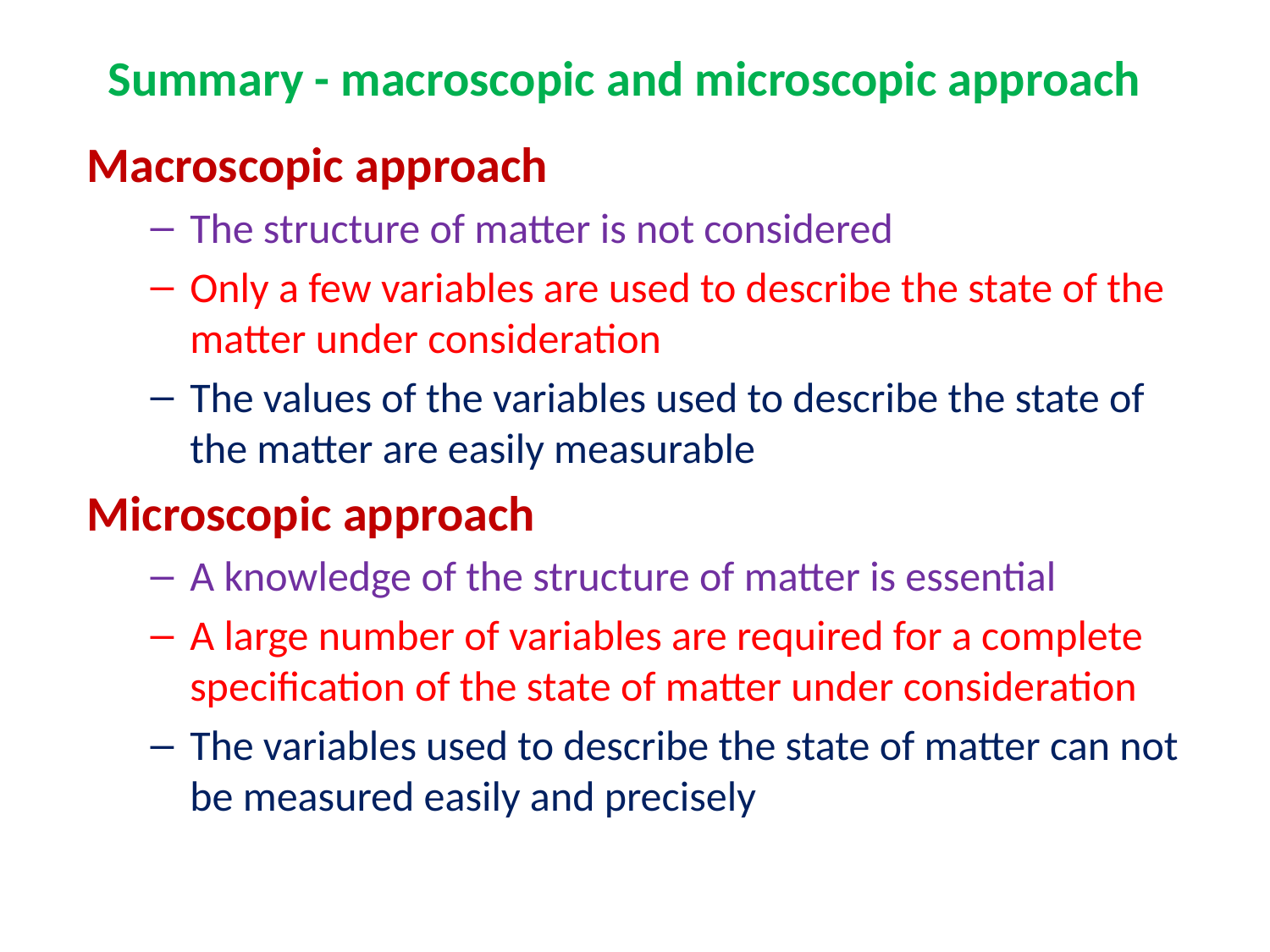

# Summary - macroscopic and microscopic approach
Macroscopic approach
The structure of matter is not considered
Only a few variables are used to describe the state of the matter under consideration
The values of the variables used to describe the state of the matter are easily measurable
Microscopic approach
A knowledge of the structure of matter is essential
A large number of variables are required for a complete specification of the state of matter under consideration
The variables used to describe the state of matter can not be measured easily and precisely